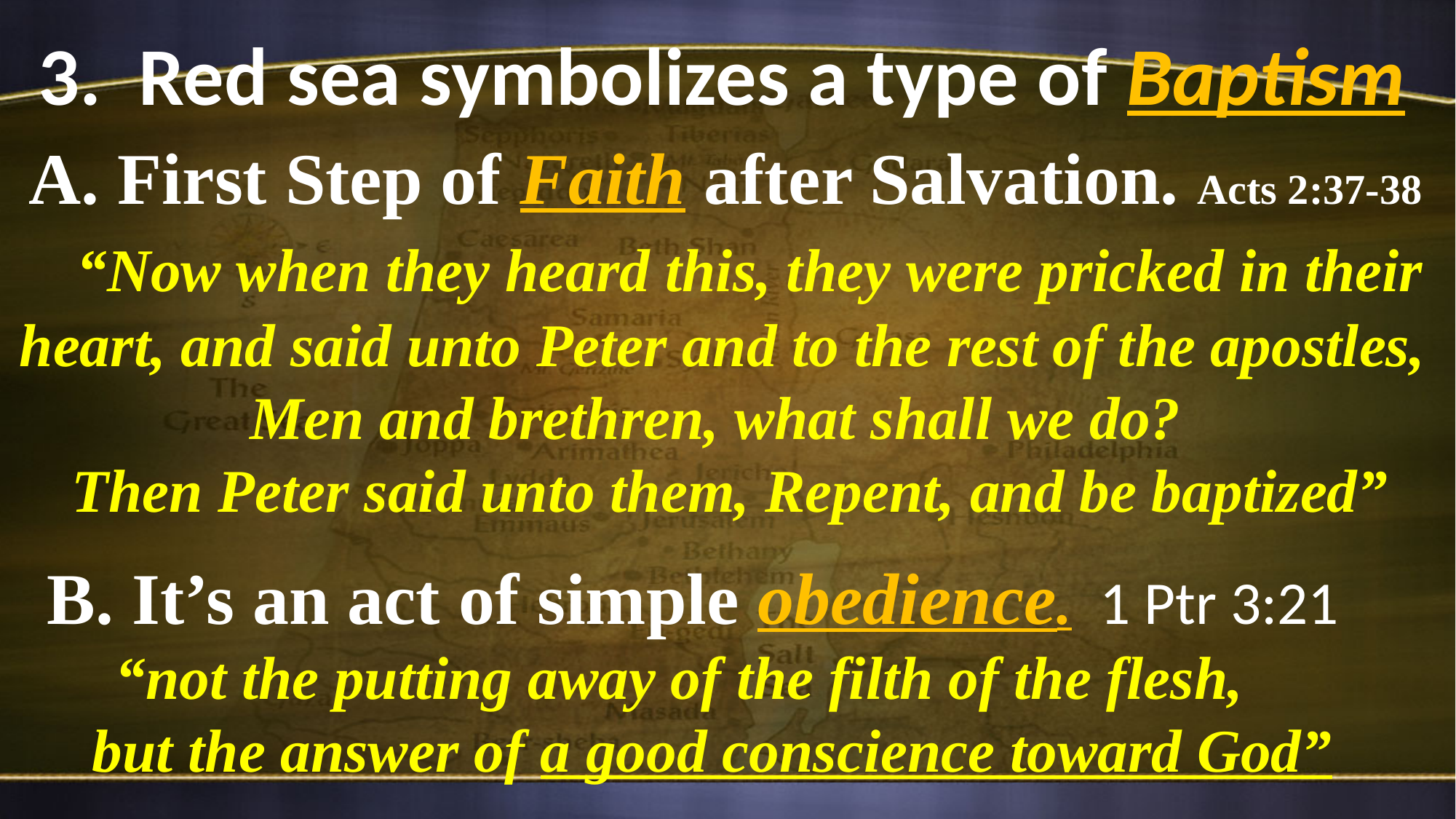

3.  Red sea symbolizes a type of Baptism
 A. First Step of Faith after Salvation. Acts 2:37-38
   “Now when they heard this, they were pricked in their heart, and said unto Peter and to the rest of the apostles, Men and brethren, what shall we do?
 Then Peter said unto them, Repent, and be baptized”
B. It’s an act of simple obedience.  1 Ptr 3:21
     “not the putting away of the filth of the flesh,
   but the answer of a good conscience toward God”